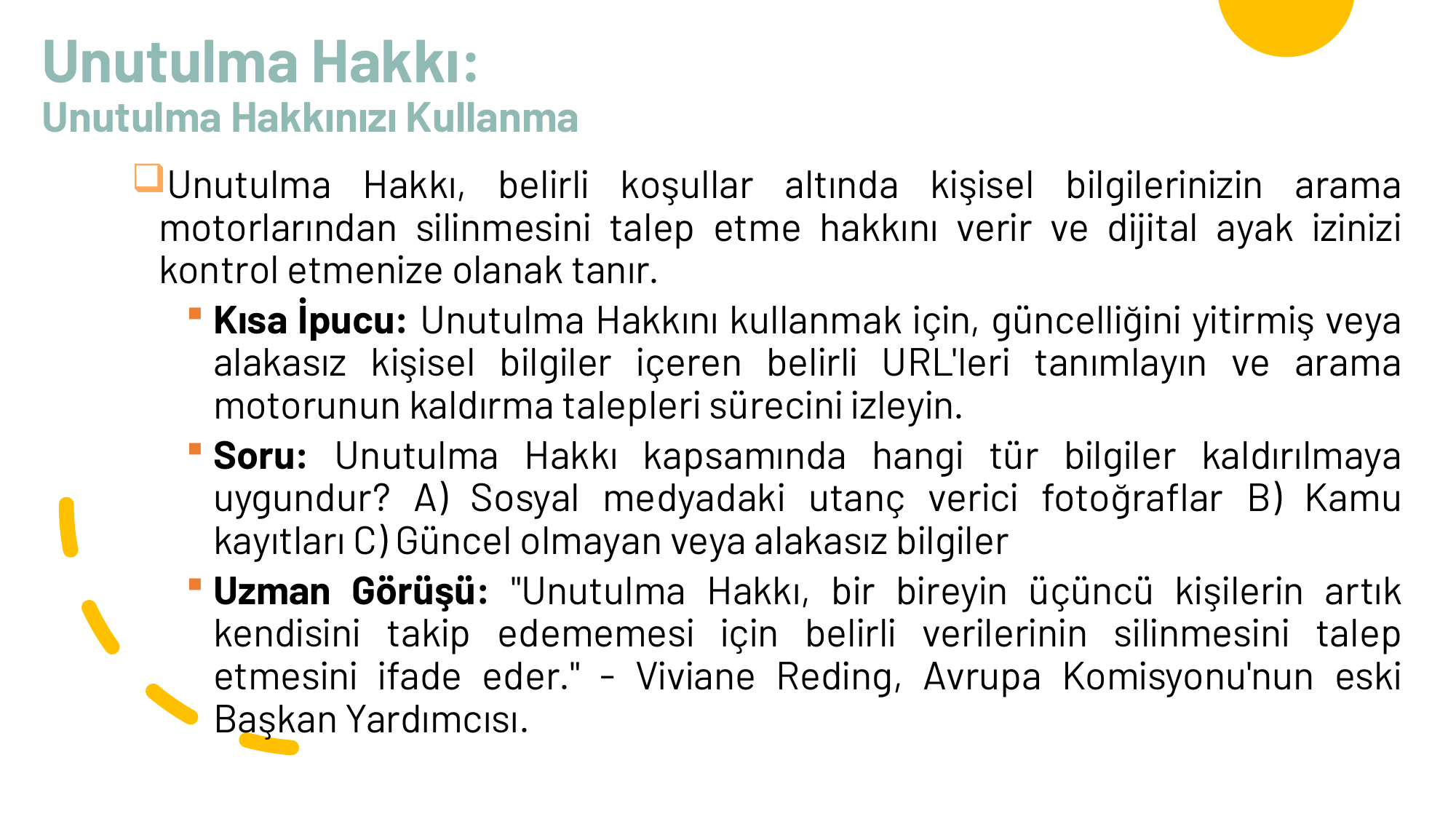

# Unutulma Hakkı: Unutulma Hakkınızı Kullanma
Unutulma Hakkı, belirli koşullar altında kişisel bilgilerinizin arama motorlarından silinmesini talep etme hakkını verir ve dijital ayak izinizi kontrol etmenize olanak tanır.
Kısa İpucu: Unutulma Hakkını kullanmak için, güncelliğini yitirmiş veya alakasız kişisel bilgiler içeren belirli URL'leri tanımlayın ve arama motorunun kaldırma talepleri sürecini izleyin.
Soru: Unutulma Hakkı kapsamında hangi tür bilgiler kaldırılmaya uygundur? A) Sosyal medyadaki utanç verici fotoğraflar B) Kamu kayıtları C) Güncel olmayan veya alakasız bilgiler
Uzman Görüşü: "Unutulma Hakkı, bir bireyin üçüncü kişilerin artık kendisini takip edememesi için belirli verilerinin silinmesini talep etmesini ifade eder." - Viviane Reding, Avrupa Komisyonu'nun eski Başkan Yardımcısı.